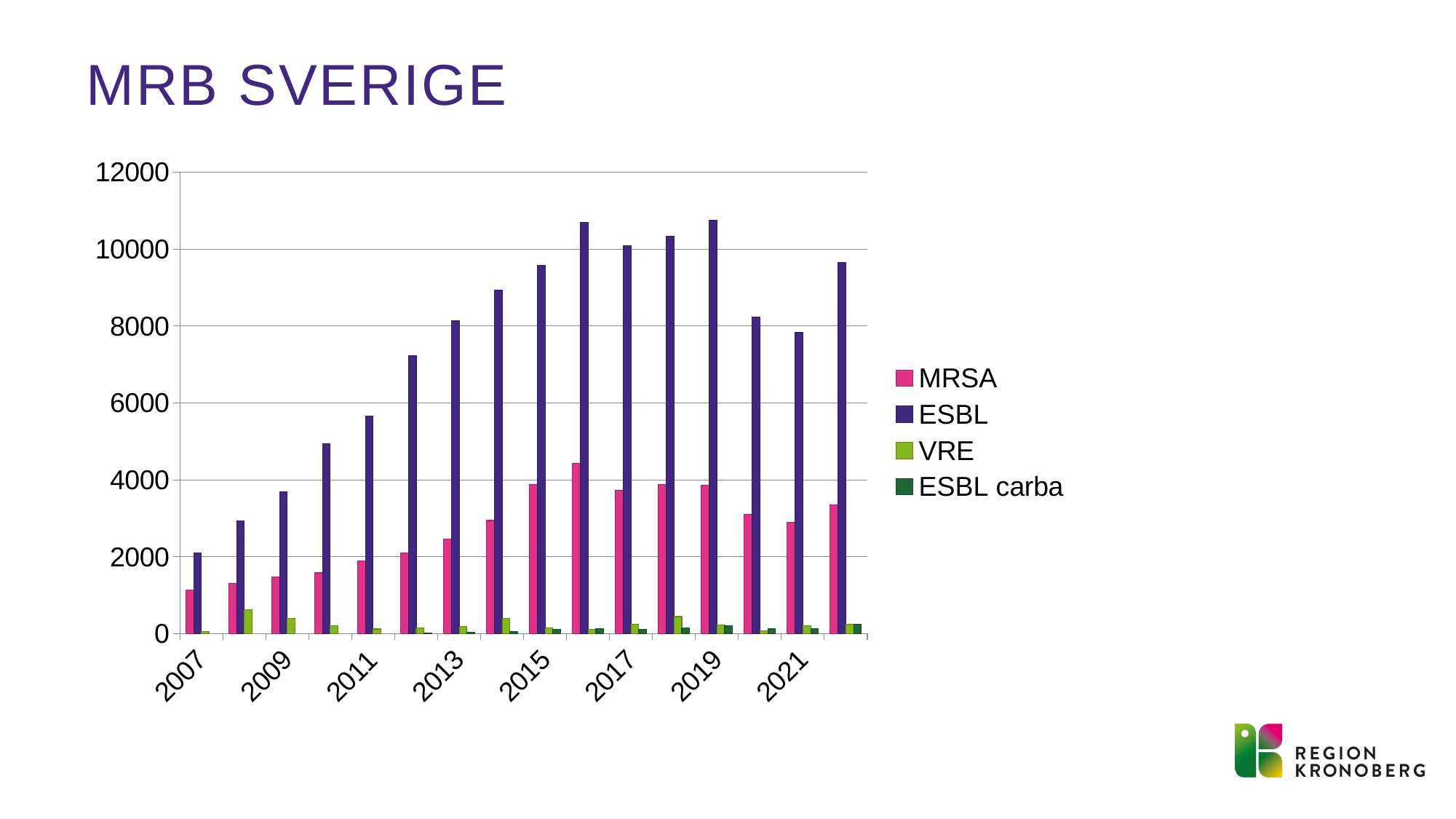

# MRB Sverige

### Chart

| Category | MRSA | ESBL | VRE | ESBL carba |
|---|---|---|---|---|
| 2007 | 1129.0 | 2098.0 | 53.0 | None |
| 2008 | 1303.0 | 2941.0 | 617.0 | None |
| 2009 | 1478.0 | 3693.0 | 402.0 | None |
| 2010 | 1580.0 | 4931.0 | 214.0 | None |
| 2011 | 1883.0 | 5666.0 | 122.0 | None |
| 2012 | 2097.0 | 7225.0 | 152.0 | 23.0 |
| 2013 | 2453.0 | 8131.0 | 192.0 | 40.0 |
| 2014 | 2942.0 | 8927.0 | 404.0 | 48.0 |
| 2015 | 3880.0 | 9583.0 | 157.0 | 115.0 |
| 2016 | 4433.0 | 10688.0 | 116.0 | 127.0 |
| 2017 | 3735.0 | 10084.0 | 244.0 | 116.0 |
| 2018 | 3869.0 | 10341.0 | 444.0 | 146.0 |
| 2019 | 3863.0 | 10739.0 | 233.0 | 202.0 |
| 2020 | 3111.0 | 8230.0 | 79.0 | 128.0 |
| 2021 | 2895.0 | 7826.0 | 209.0 | 137.0 |
| 2022 | 3356.0 | 9652.0 | 236.0 | 241.0 |